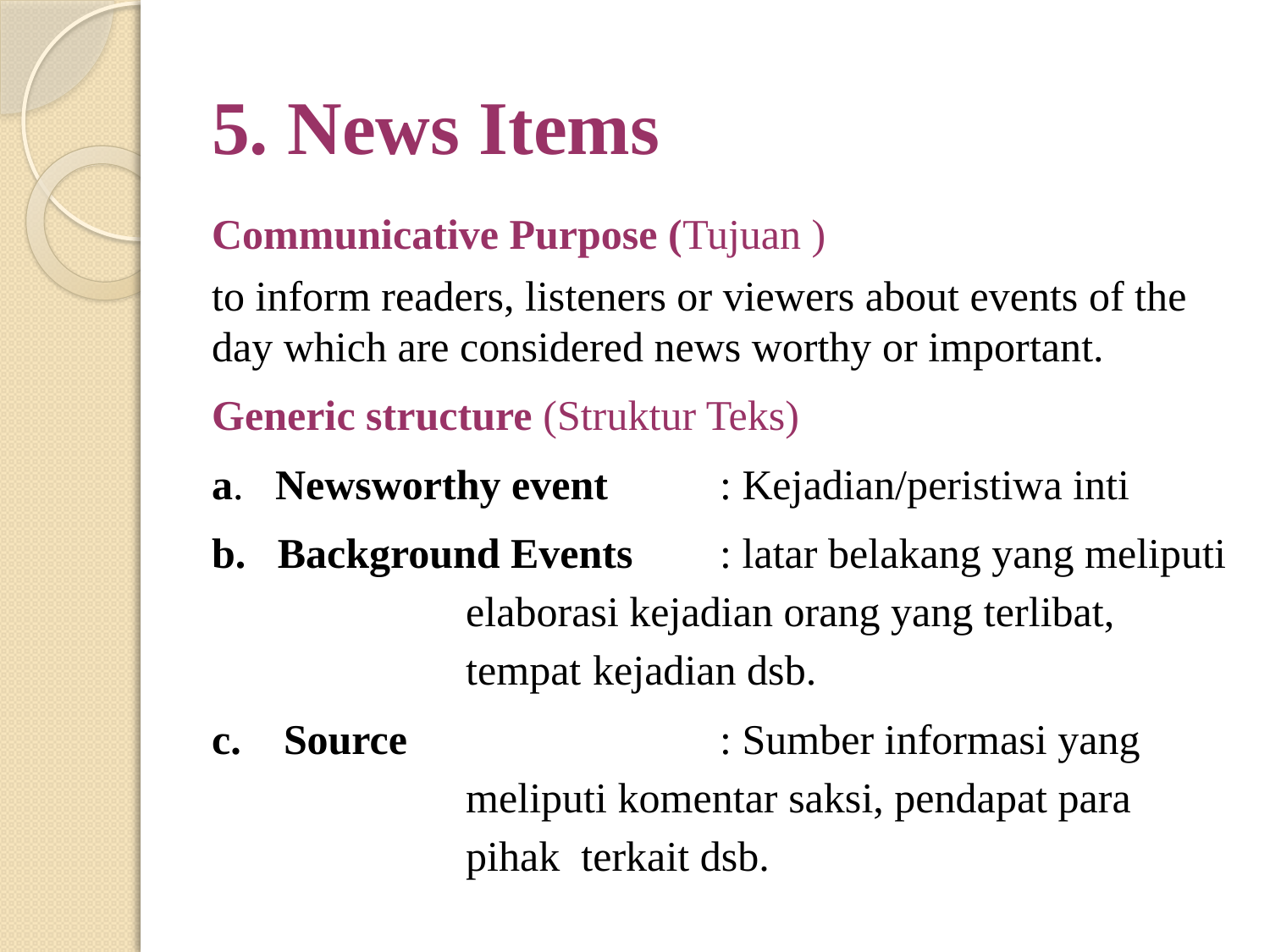

# 5. News Items
Communicative Purpose (Tujuan )
to inform readers, listeners or viewers about events of the day which are considered news worthy or important.
Generic structure (Struktur Teks)
a.   Newsworthy event	: Kejadian/peristiwa inti
b.   Background Events 	: latar belakang yang meliputi 		elaborasi kejadian orang yang terlibat, 			tempat 	kejadian dsb.
c.    Source			: Sumber informasi yang 			meliputi komentar saksi, pendapat para 			pihak  terkait dsb.